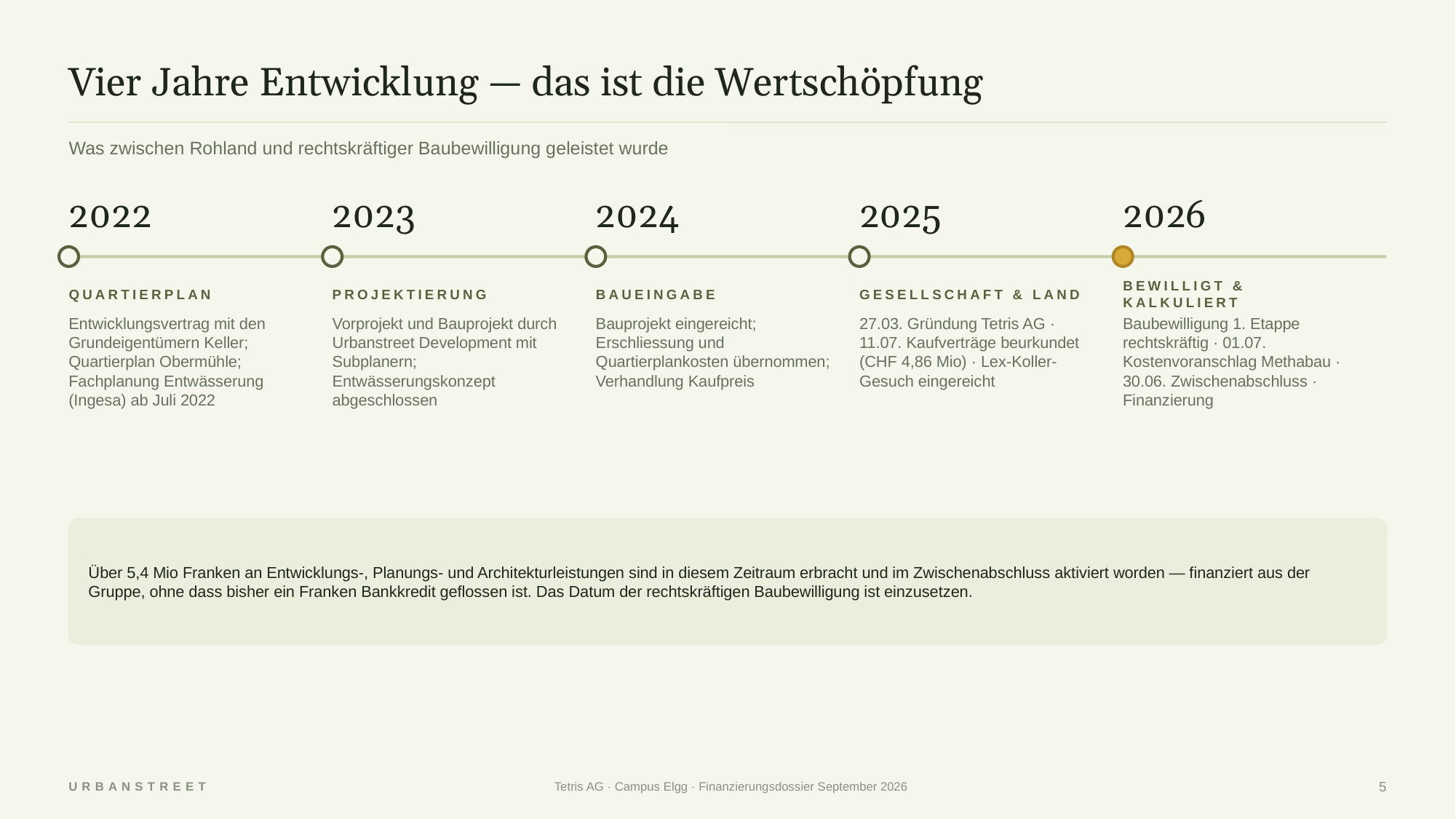

Vier Jahre Entwicklung — das ist die Wertschöpfung

Was zwischen Rohland und rechtskräftiger Baubewilligung geleistet wurde
2022
2023
2024
2025
2026

QUARTIERPLAN
PROJEKTIERUNG
BAUEINGABE
GESELLSCHAFT & LAND
BEWILLIGT & KALKULIERT
Entwicklungsvertrag mit den Grundeigentümern Keller; Quartierplan Obermühle; Fachplanung Entwässerung (Ingesa) ab Juli 2022
Vorprojekt und Bauprojekt durch Urbanstreet Development mit Subplanern; Entwässerungskonzept abgeschlossen
Bauprojekt eingereicht; Erschliessung und Quartierplankosten übernommen; Verhandlung Kaufpreis
27.03. Gründung Tetris AG · 11.07. Kaufverträge beurkundet (CHF 4,86 Mio) · Lex-Koller-Gesuch eingereicht
Baubewilligung 1. Etappe rechtskräftig · 01.07. Kostenvoranschlag Methabau · 30.06. Zwischenabschluss · Finanzierung

Über 5,4 Mio Franken an Entwicklungs-, Planungs- und Architekturleistungen sind in diesem Zeitraum erbracht und im Zwischenabschluss aktiviert worden — finanziert aus der Gruppe, ohne dass bisher ein Franken Bankkredit geflossen ist. Das Datum der rechtskräftigen Baubewilligung ist einzusetzen.
URBANSTREET
Tetris AG · Campus Elgg · Finanzierungsdossier September 2026
5